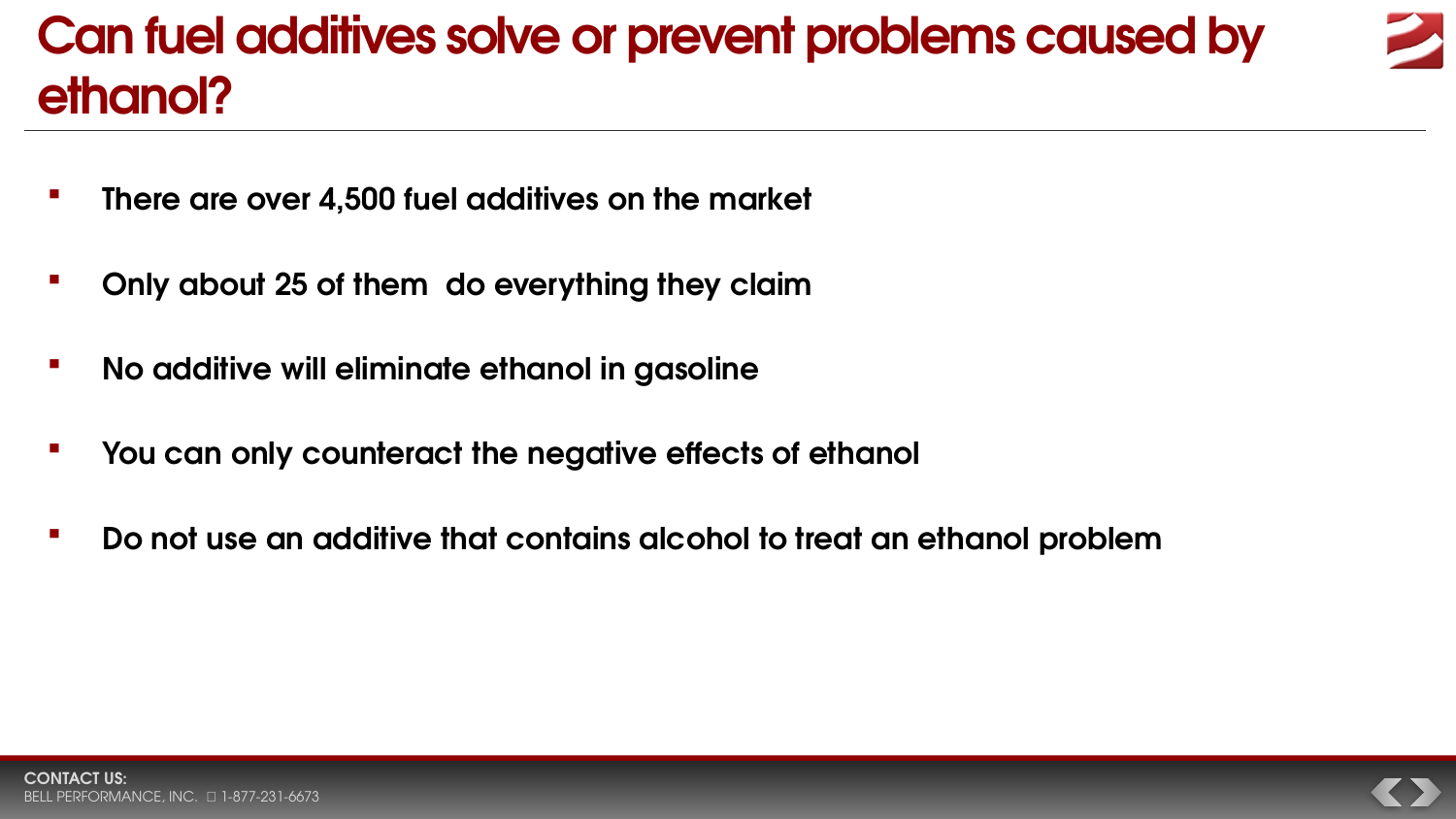

# Can fuel additives solve or prevent problems caused by ethanol?

There are over 4,500 fuel additives on the market

Only about 25 of them  do everything they claim

No additive will eliminate ethanol in gasoline

You can only counteract the negative effects of ethanol

Do not use an additive that contains alcohol to treat an ethanol problem